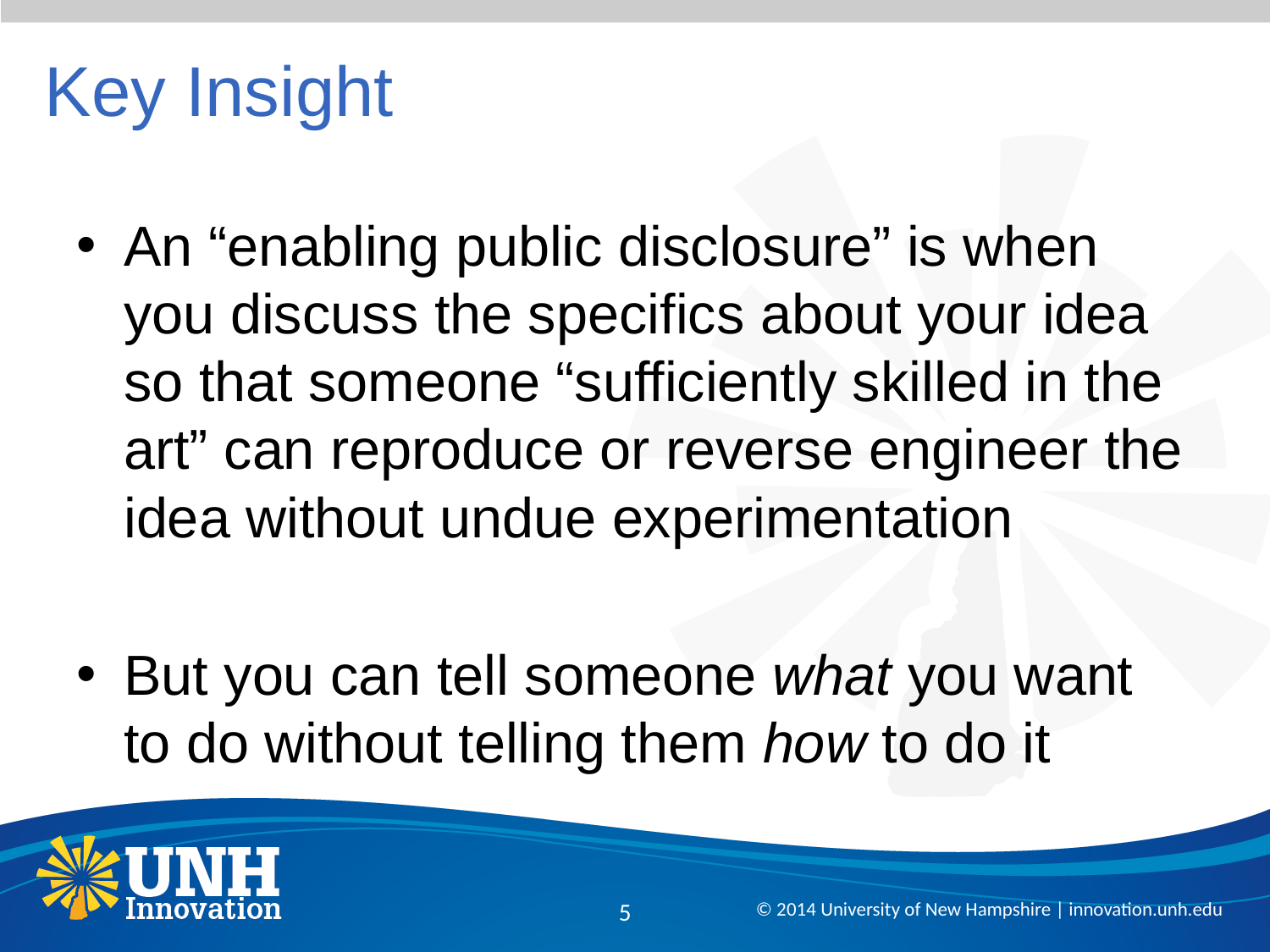

# Key Insight
An “enabling public disclosure” is when you discuss the specifics about your idea so that someone “sufficiently skilled in the art” can reproduce or reverse engineer the idea without undue experimentation

But you can tell someone what you want to do without telling them how to do it
5
© 2014 University of New Hampshire | innovation.unh.edu